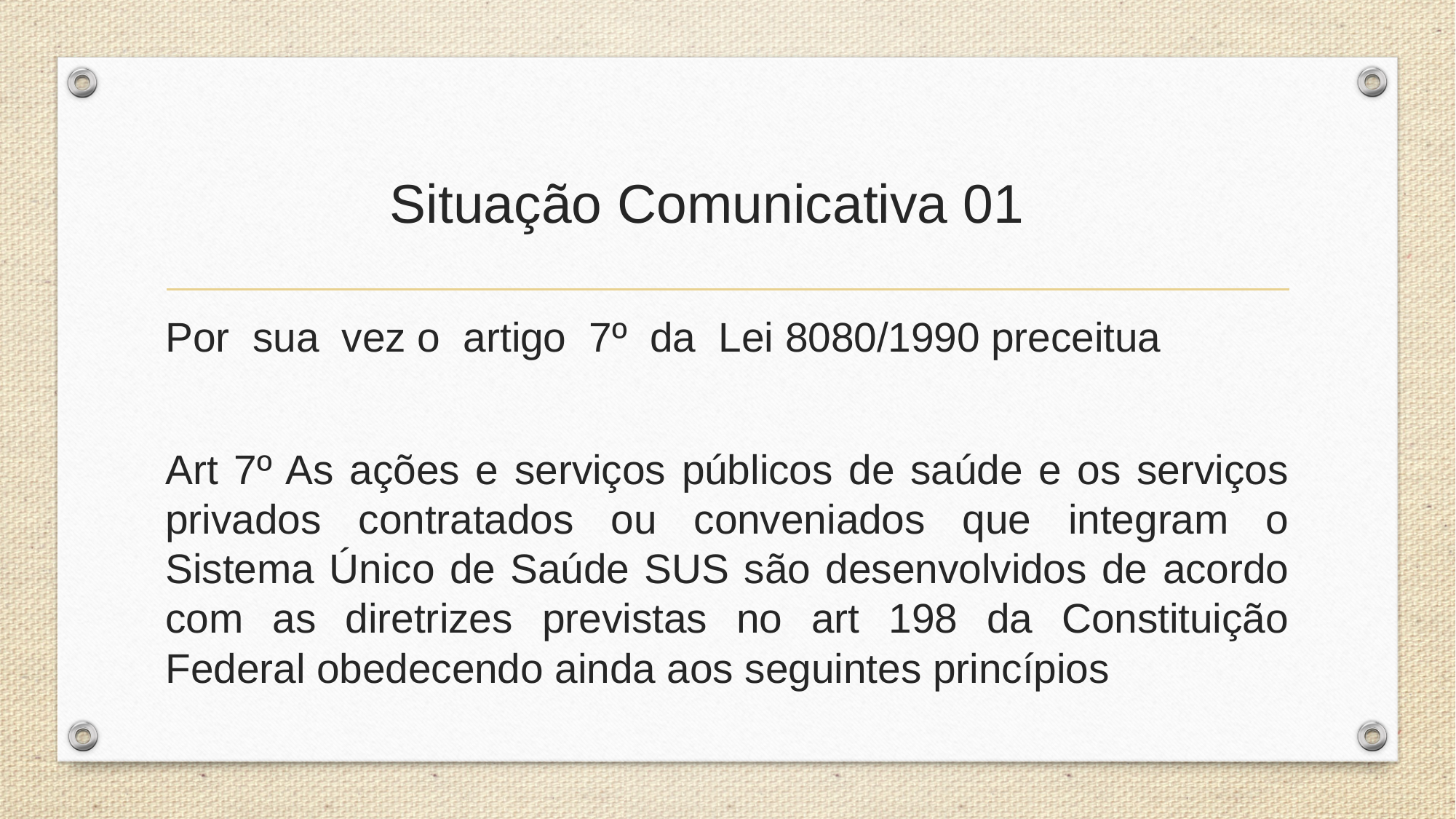

# Situação Comunicativa 01
Por  sua  vez o  artigo  7º  da  Lei 8080/1990 preceitua

Art 7º As ações e serviços públicos de saúde e os serviços privados contratados ou conveniados que integram o Sistema Único de Saúde SUS são desenvolvidos de acordo com as diretrizes previstas no art 198 da Constituição Federal obedecendo ainda aos seguintes princípios